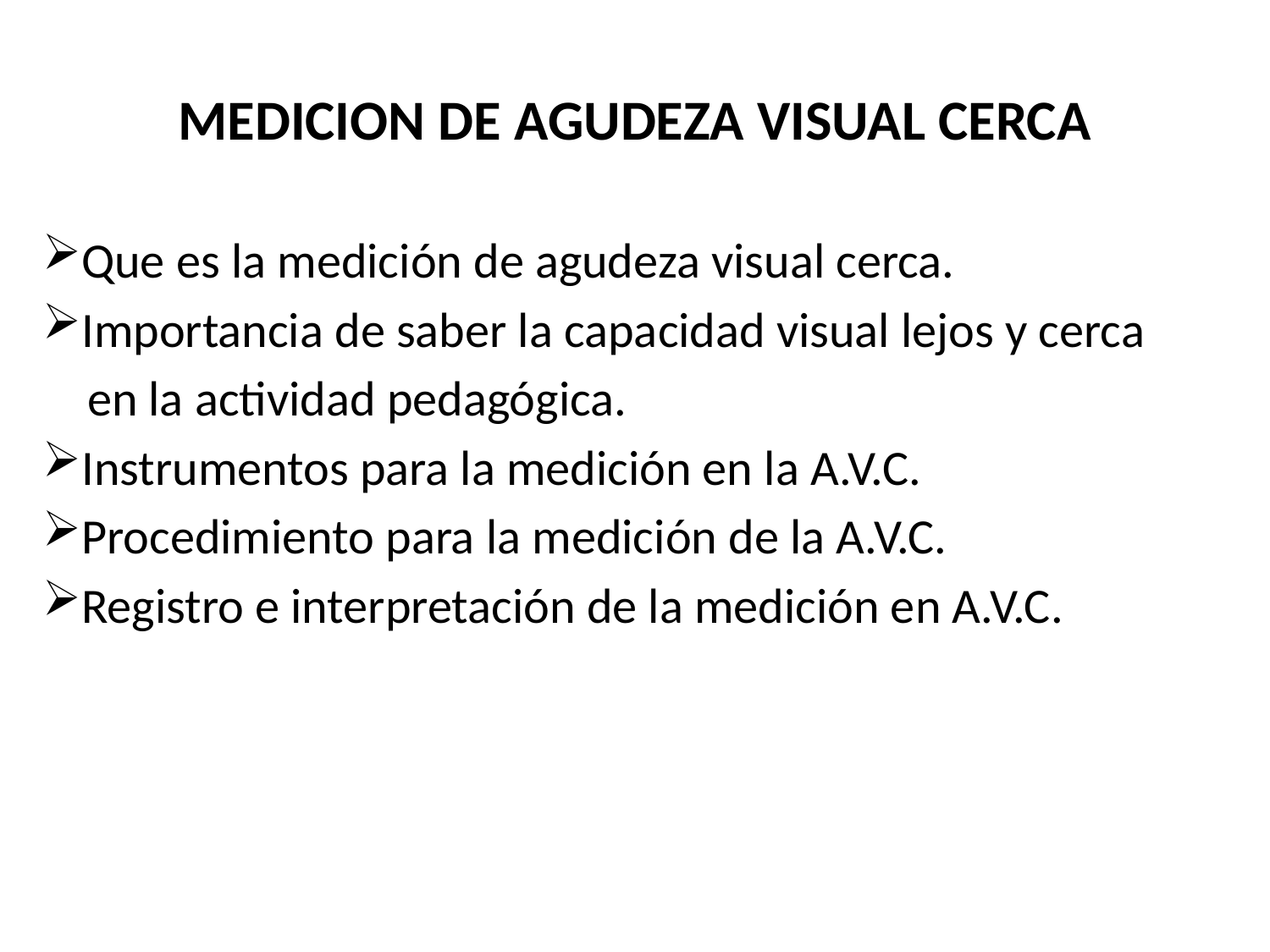

# MEDICION DE AGUDEZA VISUAL CERCA
Que es la medición de agudeza visual cerca.
Importancia de saber la capacidad visual lejos y cerca
    en la actividad pedagógica.
Instrumentos para la medición en la A.V.C.
Procedimiento para la medición de la A.V.C.
Registro e interpretación de la medición en A.V.C.